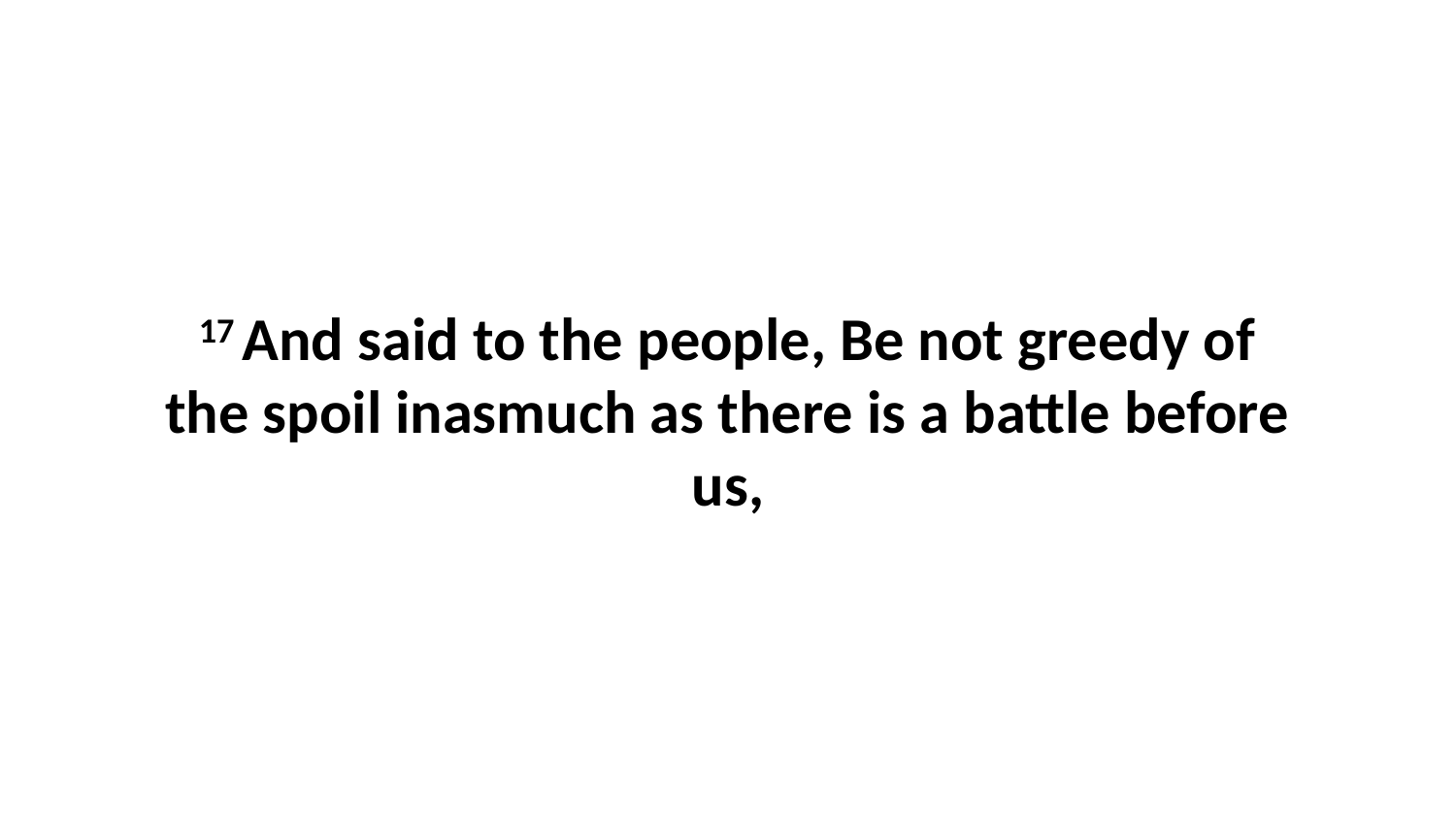

17 And said to the people, Be not greedy of the spoil inasmuch as there is a battle before us,